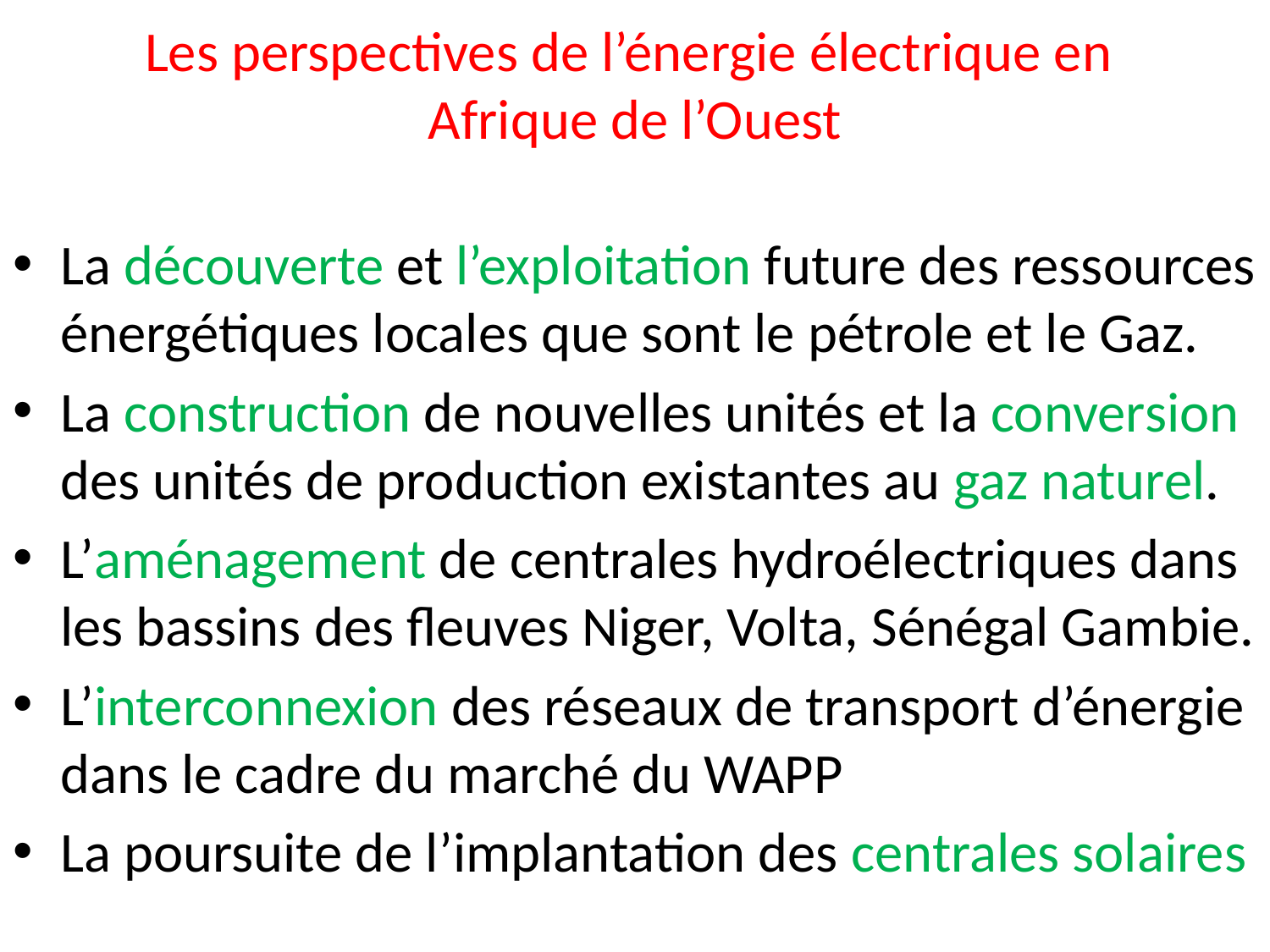

# Les perspectives de l’énergie électrique en Afrique de l’Ouest
La découverte et l’exploitation future des ressources énergétiques locales que sont le pétrole et le Gaz.
La construction de nouvelles unités et la conversion des unités de production existantes au gaz naturel.
L’aménagement de centrales hydroélectriques dans les bassins des fleuves Niger, Volta, Sénégal Gambie.
L’interconnexion des réseaux de transport d’énergie dans le cadre du marché du WAPP
La poursuite de l’implantation des centrales solaires